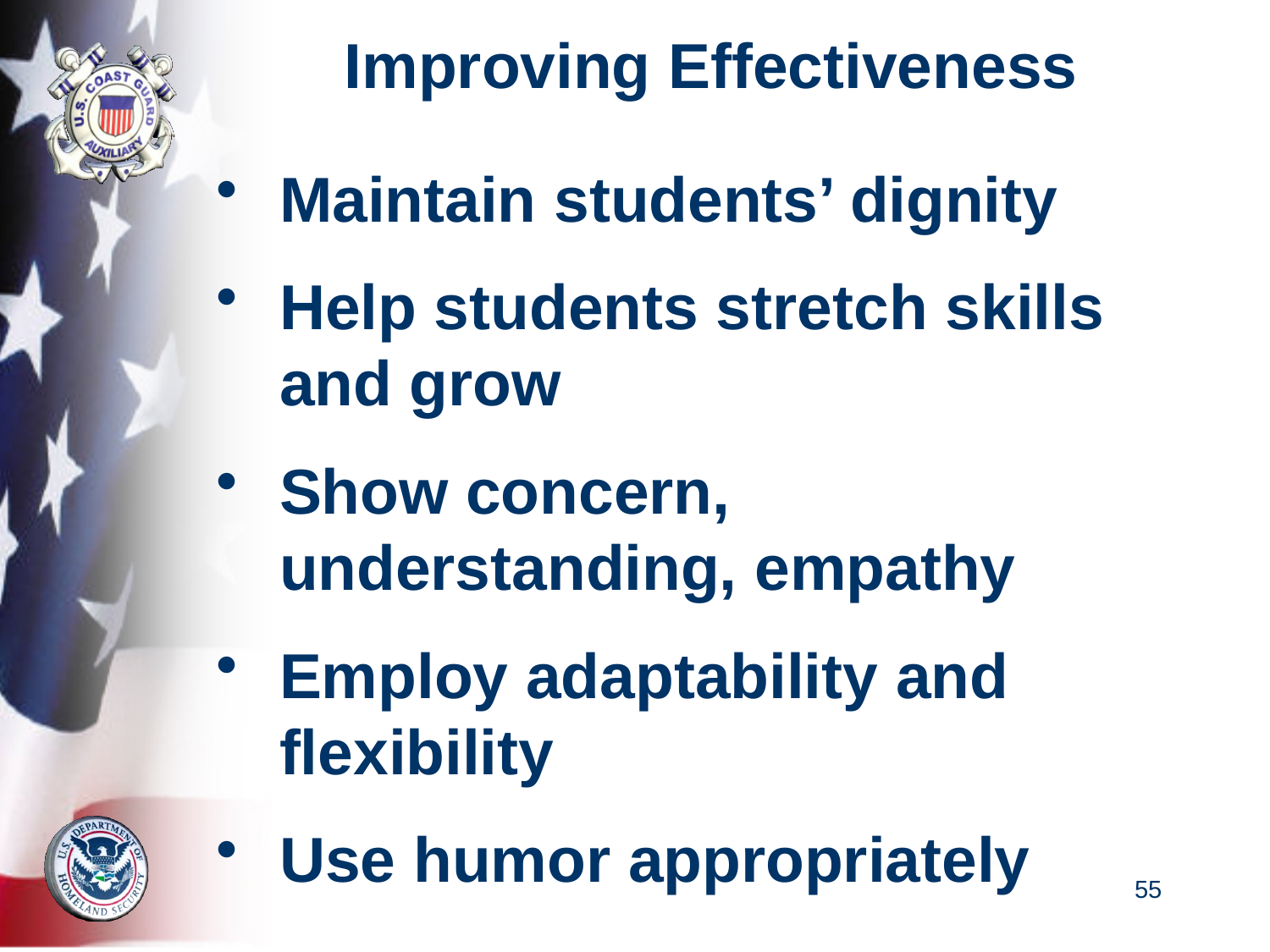

# Improving Effectiveness
Maintain students’ dignity
Help students stretch skills and grow
Show concern, understanding, empathy
Employ adaptability and flexibility
Use humor appropriately

55